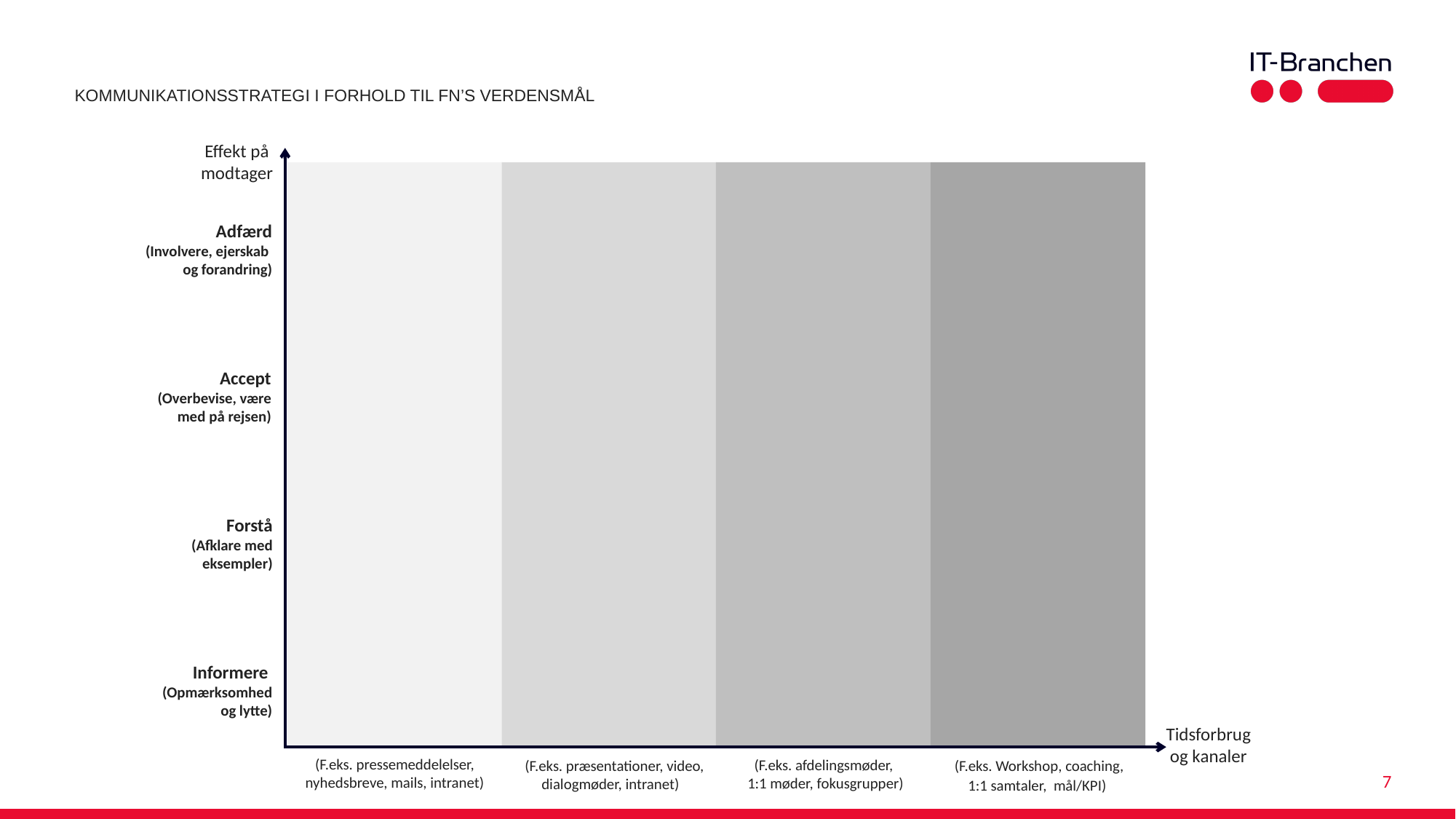

kommunikationsstrategi i forhold til FN’s verdensmål
Effekt på
modtager

Adfærd
(Involvere, ejerskab
og forandring)
Accept
(Overbevise, være
med på rejsen)
Forstå
(Afklare med
eksempler)
Informere
(Opmærksomhed
og lytte)
Tidsforbrug
og kanaler
  (F.eks. præsentationer, video, dialogmøder, intranet)
(F.eks. pressemeddelelser, nyhedsbreve, mails, intranet)
(F.eks. afdelingsmøder,
1:1 møder, fokusgrupper)
(F.eks. Workshop, coaching, 1:1 samtaler,  mål/KPI)
7